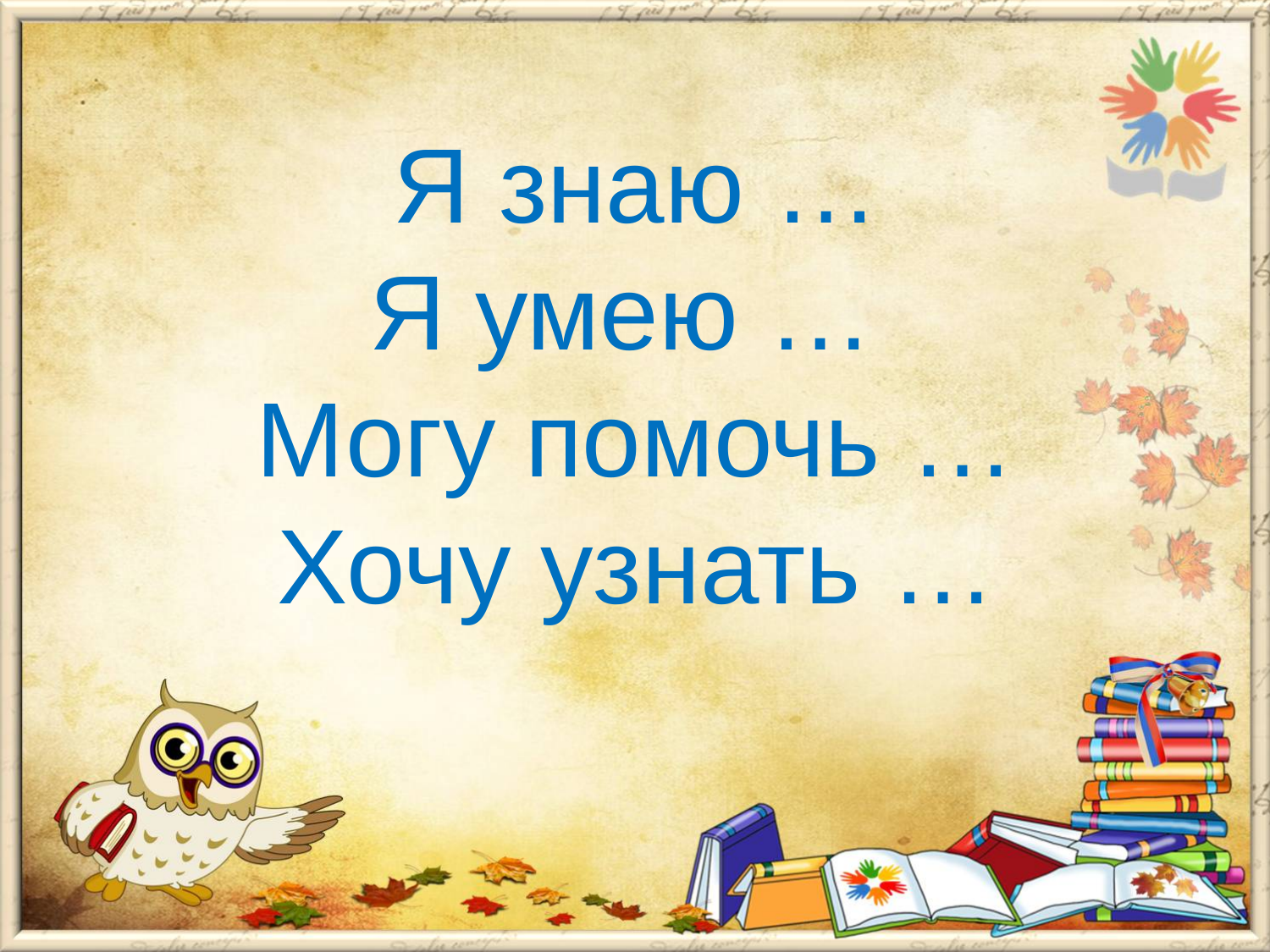

# Я знаю … Я умею … Могу помочь … Хочу узнать …